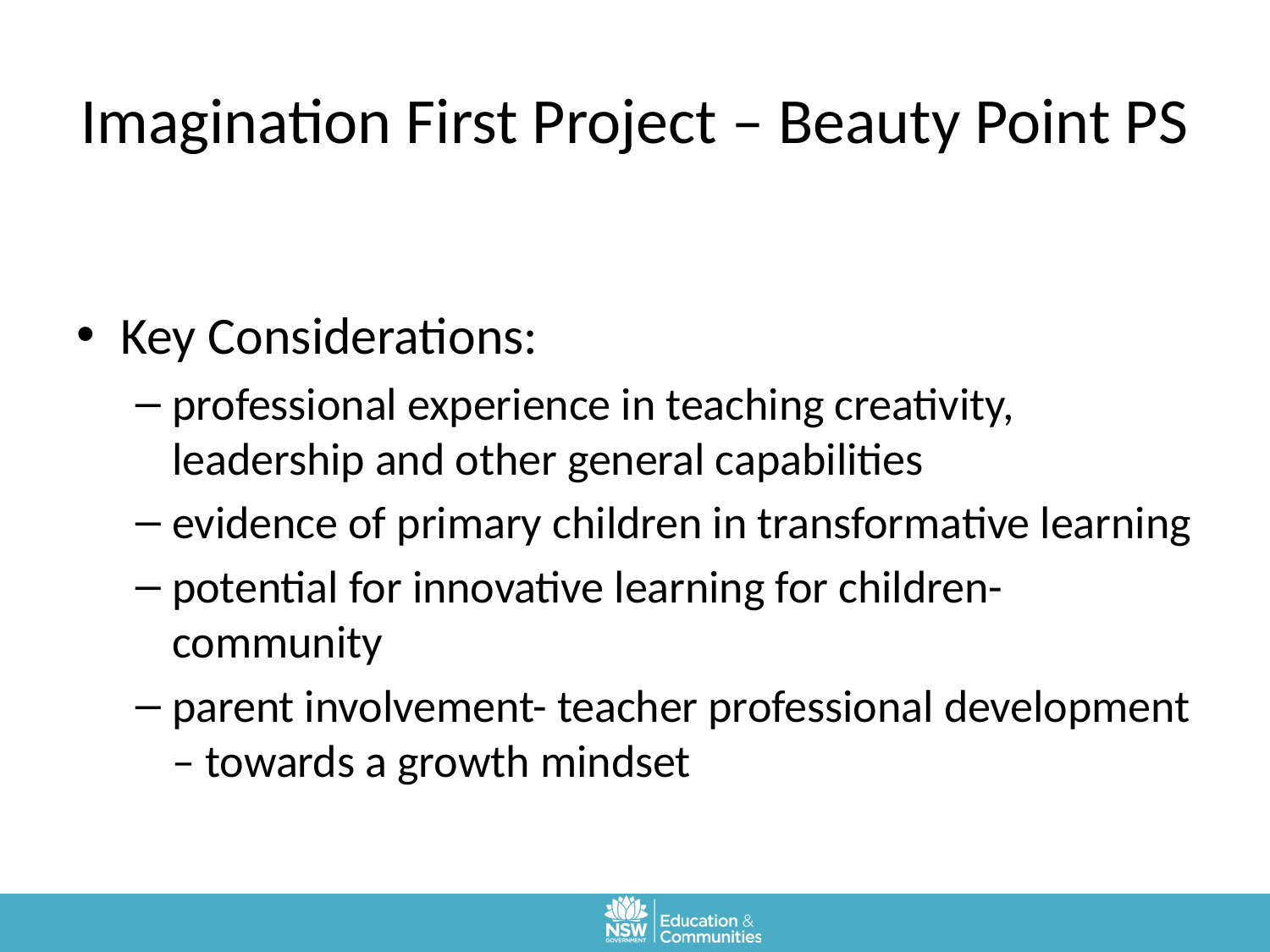

# Imagination First Project – Beauty Point PS

Key Considerations:
professional experience in teaching creativity, leadership and other general capabilities
evidence of primary children in transformative learning
potential for innovative learning for children- community
parent involvement- teacher professional development – towards a growth mindset